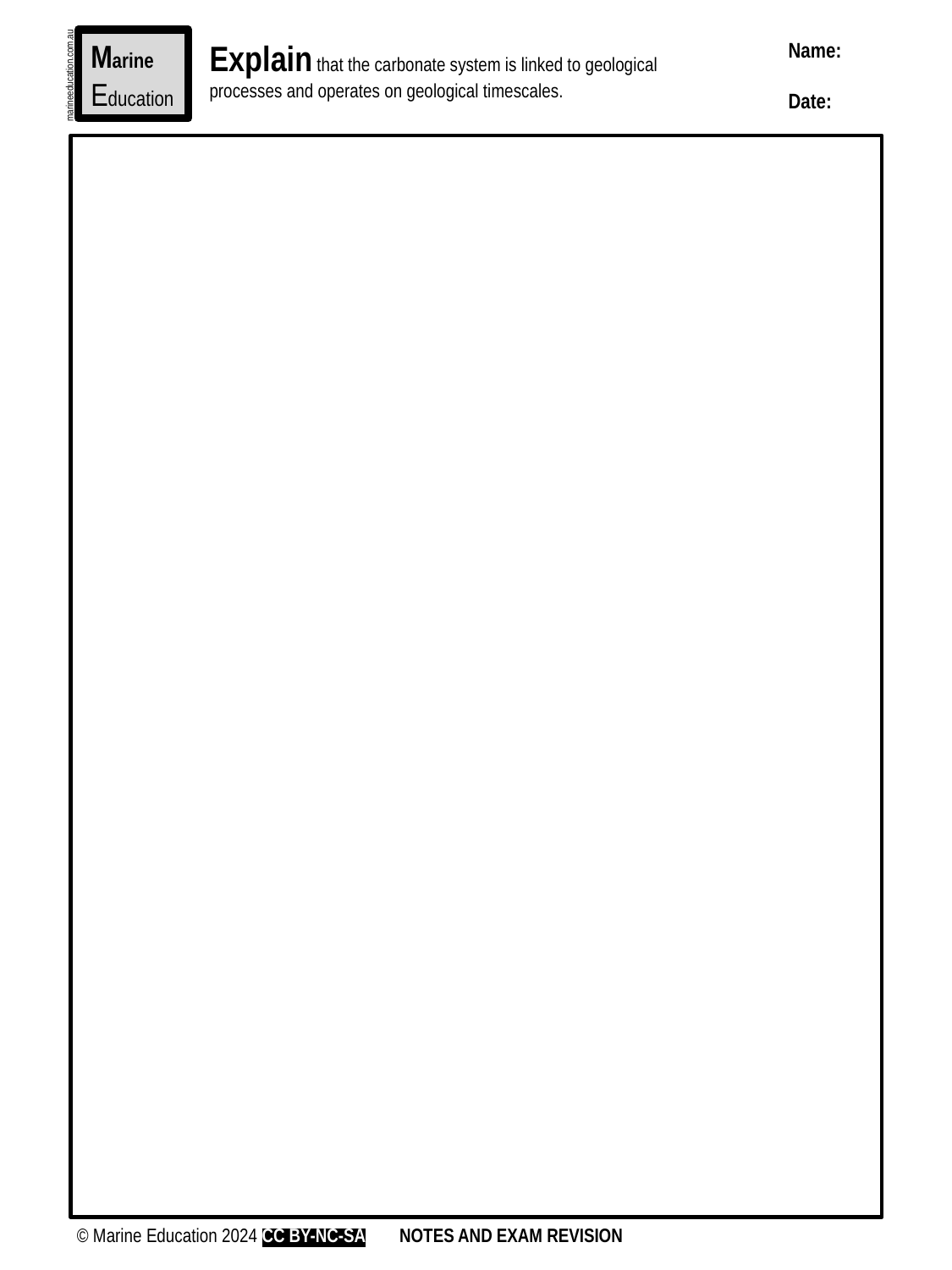

Marine
Education
Explain that the carbonate system is linked to geological processes and operates on geological timescales.

Name:

Date:
marineeducation.com.au

© Marine Education 2024 CC BY-NC-SA
NOTES AND EXAM REVISION